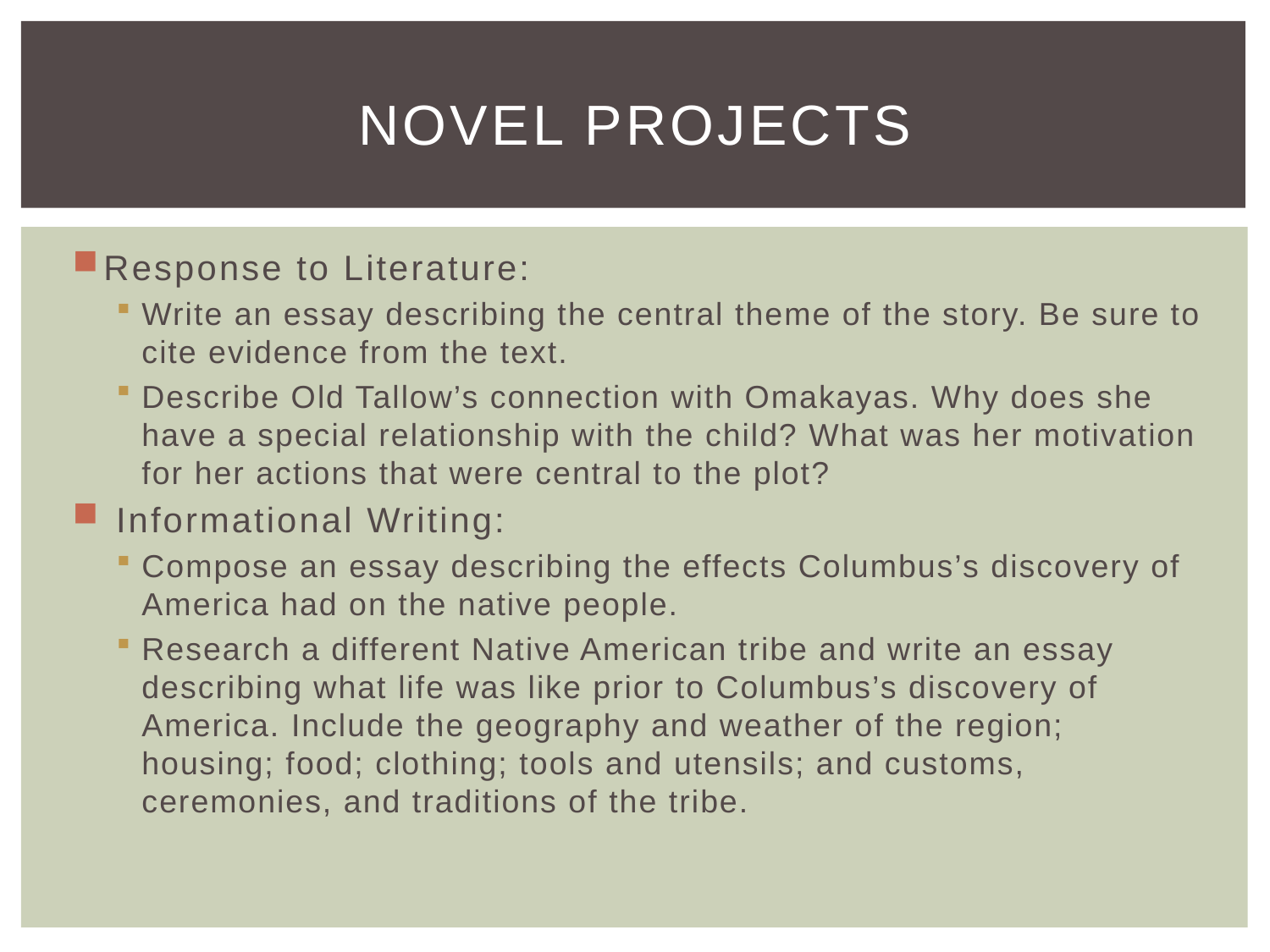

# Novel Projects
Response to Literature:
Write an essay describing the central theme of the story. Be sure to cite evidence from the text.
Describe Old Tallow’s connection with Omakayas. Why does she have a special relationship with the child? What was her motivation for her actions that were central to the plot?
 Informational Writing:
Compose an essay describing the effects Columbus’s discovery of America had on the native people.
Research a different Native American tribe and write an essay describing what life was like prior to Columbus’s discovery of America. Include the geography and weather of the region; housing; food; clothing; tools and utensils; and customs, ceremonies, and traditions of the tribe.